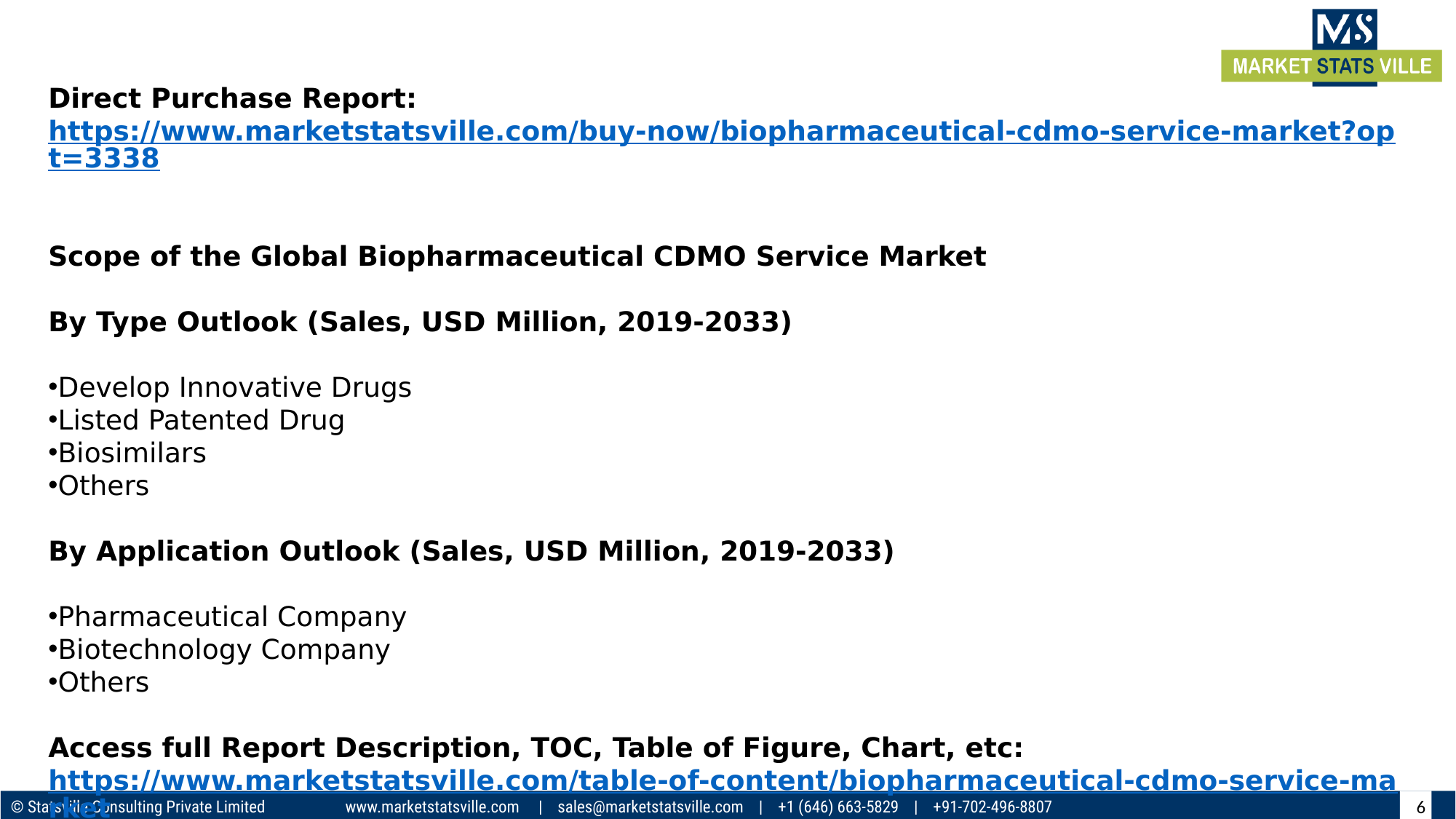

Direct Purchase Report: https://www.marketstatsville.com/buy-now/biopharmaceutical-cdmo-service-market?opt=3338

Scope of the Global Biopharmaceutical CDMO Service Market

By Type Outlook (Sales, USD Million, 2019-2033)

Develop Innovative Drugs
Listed Patented Drug
Biosimilars
Others

By Application Outlook (Sales, USD Million, 2019-2033)

Pharmaceutical Company
Biotechnology Company
Others
Access full Report Description, TOC, Table of Figure, Chart, etc: https://www.marketstatsville.com/table-of-content/biopharmaceutical-cdmo-service-market

6